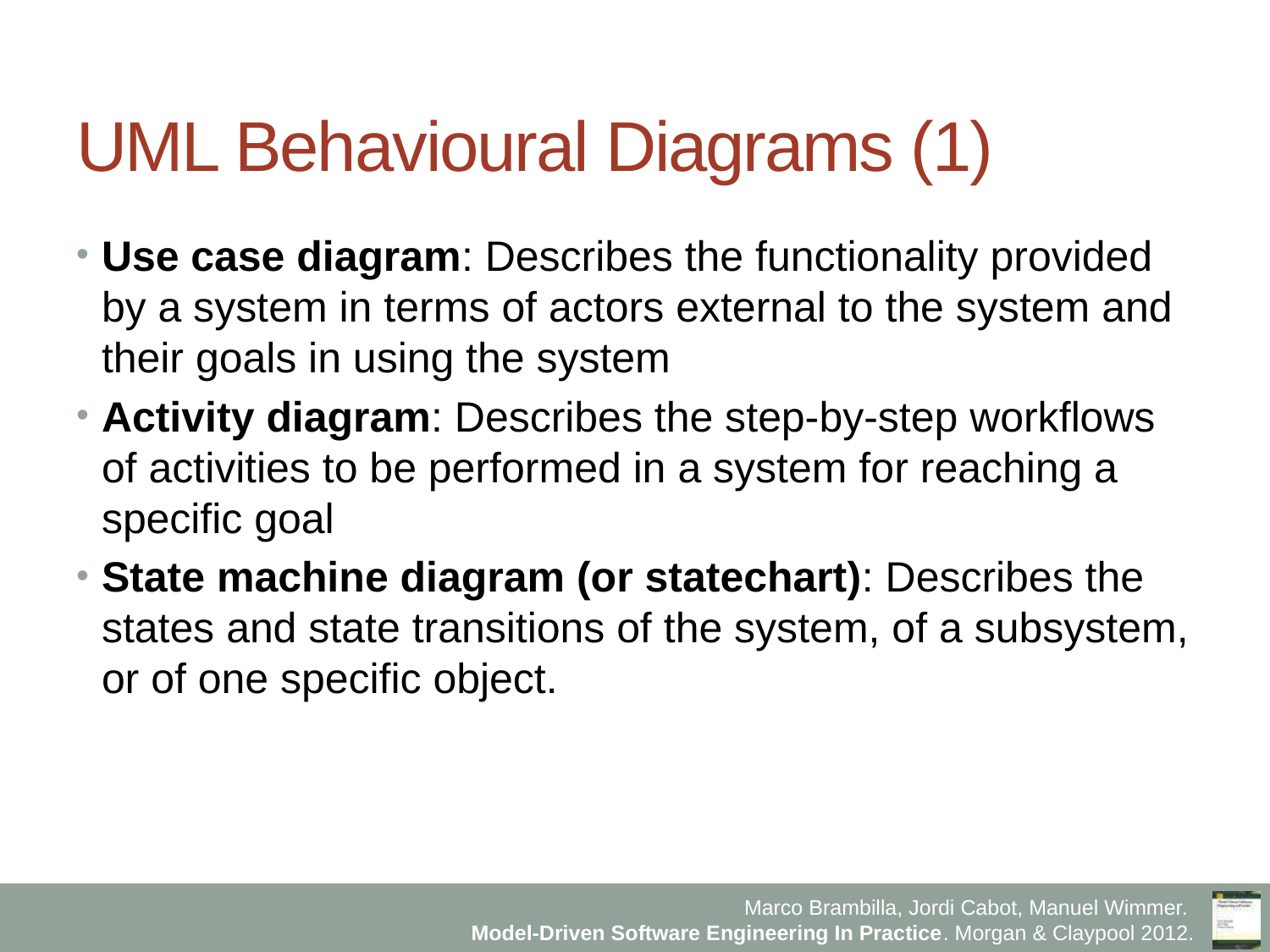

# UML Behavioural Diagrams (1)
Use case diagram: Describes the functionality provided by a system in terms of actors external to the system and their goals in using the system
Activity diagram: Describes the step-by-step workflows of activities to be performed in a system for reaching a specific goal
State machine diagram (or statechart): Describes the states and state transitions of the system, of a subsystem, or of one specific object.